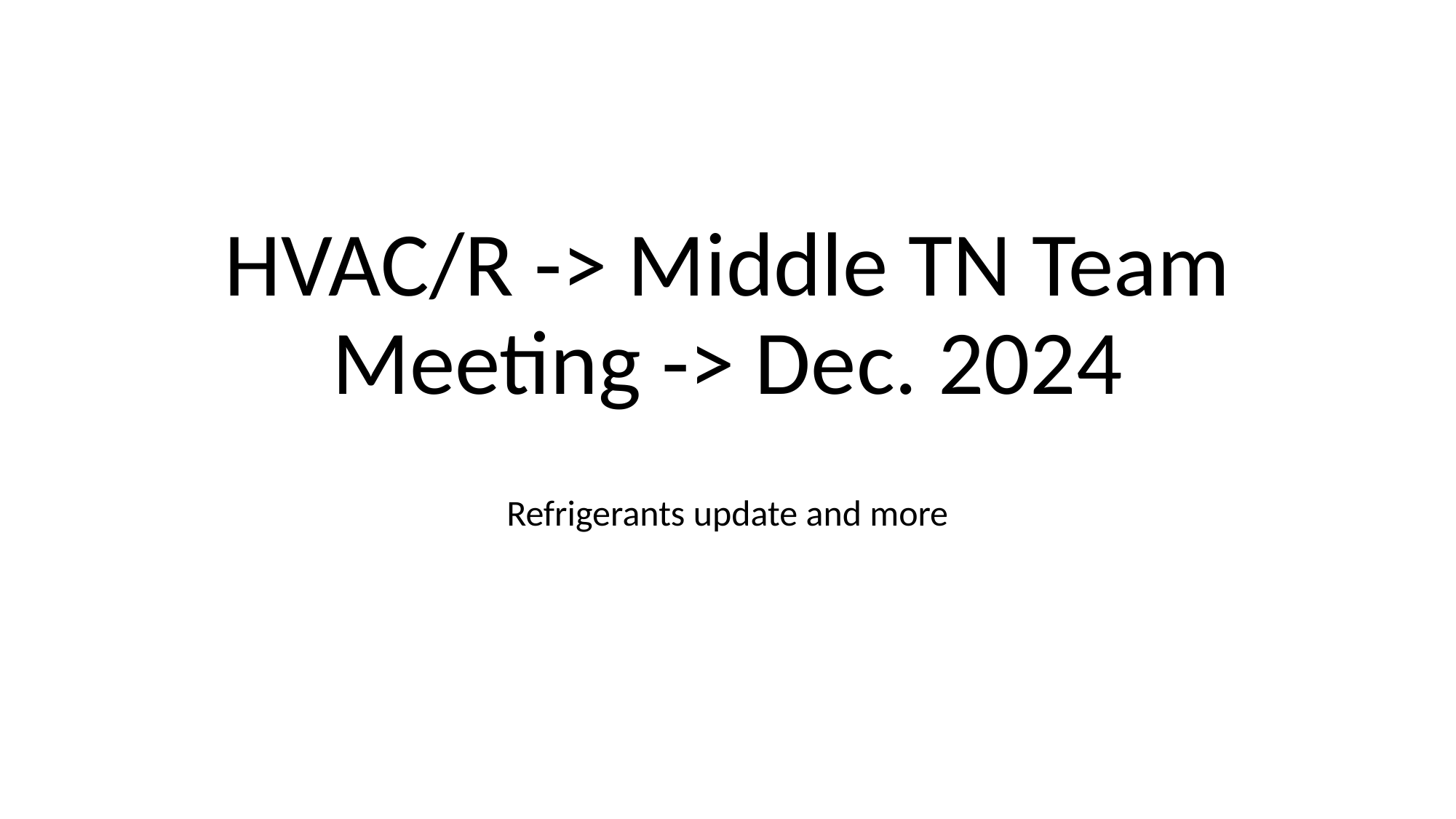

# HVAC/R -> Middle TN Team Meeting -> Dec. 2024

Refrigerants update and more